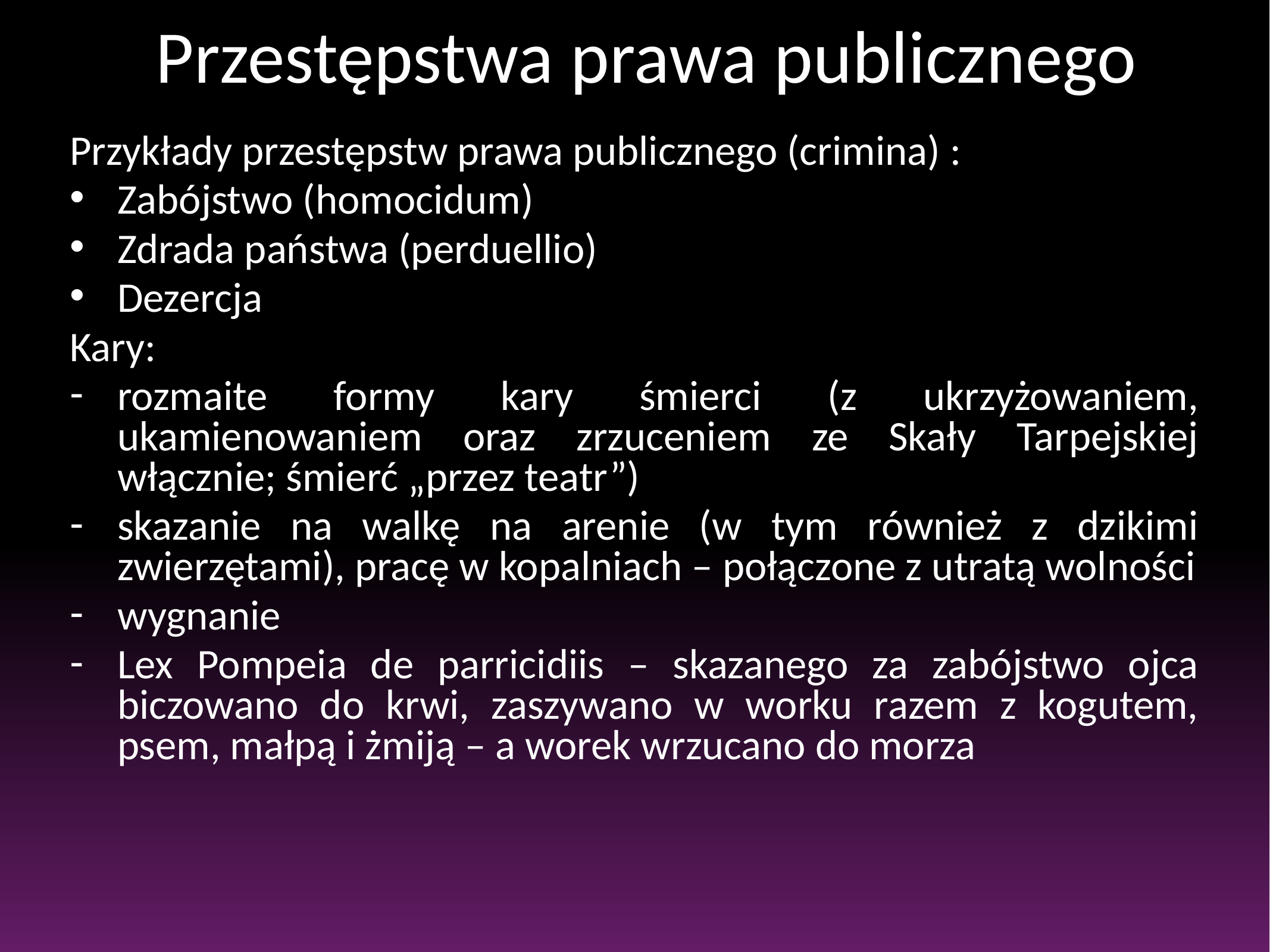

# Przestępstwa prawa publicznego
Przykłady przestępstw prawa publicznego (crimina) :
Zabójstwo (homocidum)
Zdrada państwa (perduellio)
Dezercja
Kary:
rozmaite formy kary śmierci (z ukrzyżowaniem, ukamienowaniem oraz zrzuceniem ze Skały Tarpejskiej włącznie; śmierć „przez teatr”)
skazanie na walkę na arenie (w tym również z dzikimi zwierzętami), pracę w kopalniach – połączone z utratą wolności
wygnanie
Lex Pompeia de parricidiis – skazanego za zabójstwo ojca biczowano do krwi, zaszywano w worku razem z kogutem, psem, małpą i żmiją – a worek wrzucano do morza